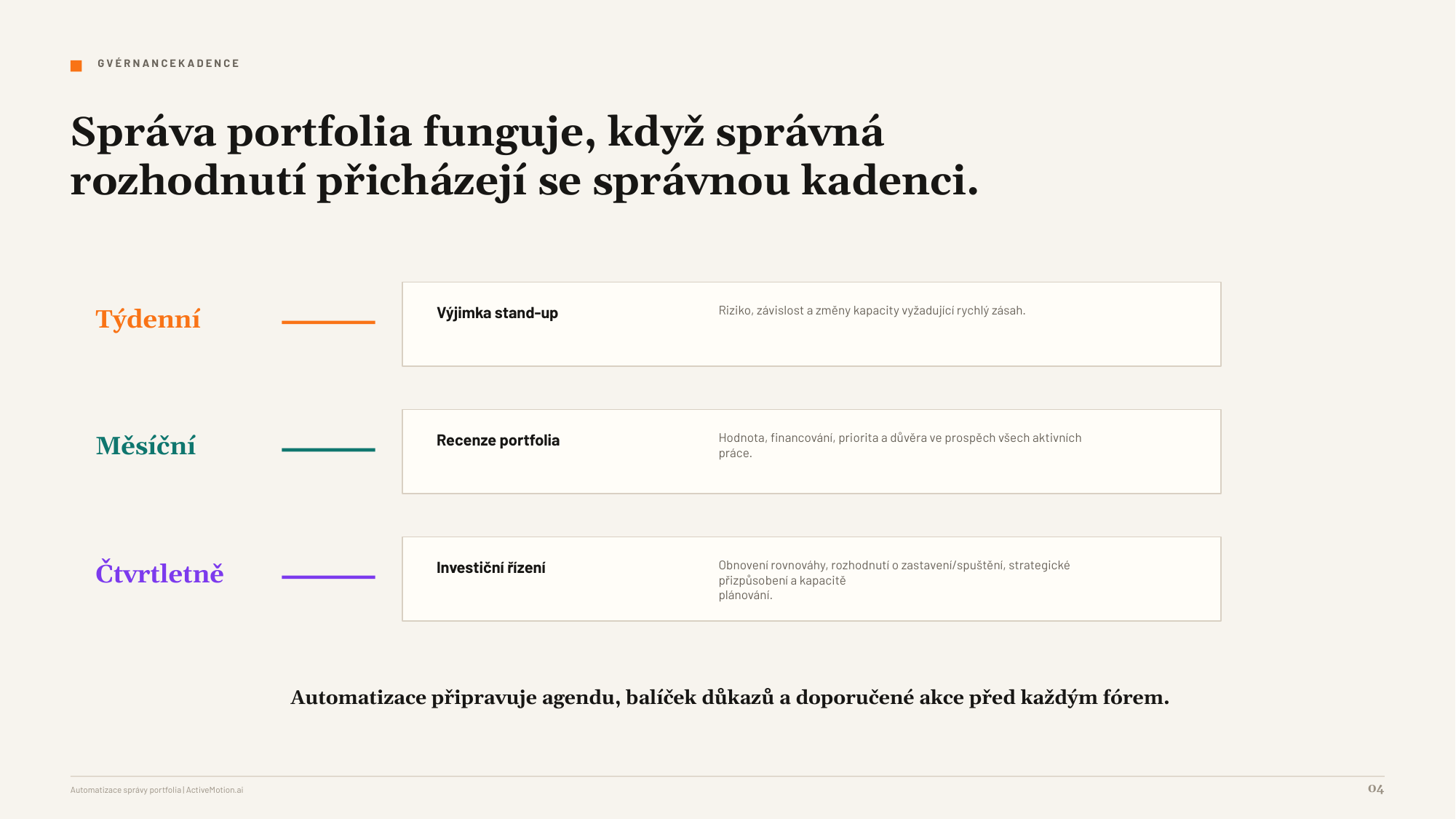

G V É R N A N C E K A D E N C E

Správa portfolia funguje, když správná rozhodnutí přicházejí se správnou kadenci.

Týdenní
Výjimka stand-up
Riziko, závislost a změny kapacity vyžadující rychlý zásah.

Měsíční
Recenze portfolia
Hodnota, financování, priorita a důvěra ve prospěch všech aktivních
práce.

Čtvrtletně
Investiční řízení
Obnovení rovnováhy, rozhodnutí o zastavení/spuštění, strategické přizpůsobení a kapacitě
plánování.

Automatizace připravuje agendu, balíček důkazů a doporučené akce před každým fórem.

04
Automatizace správy portfolia | ActiveMotion.ai